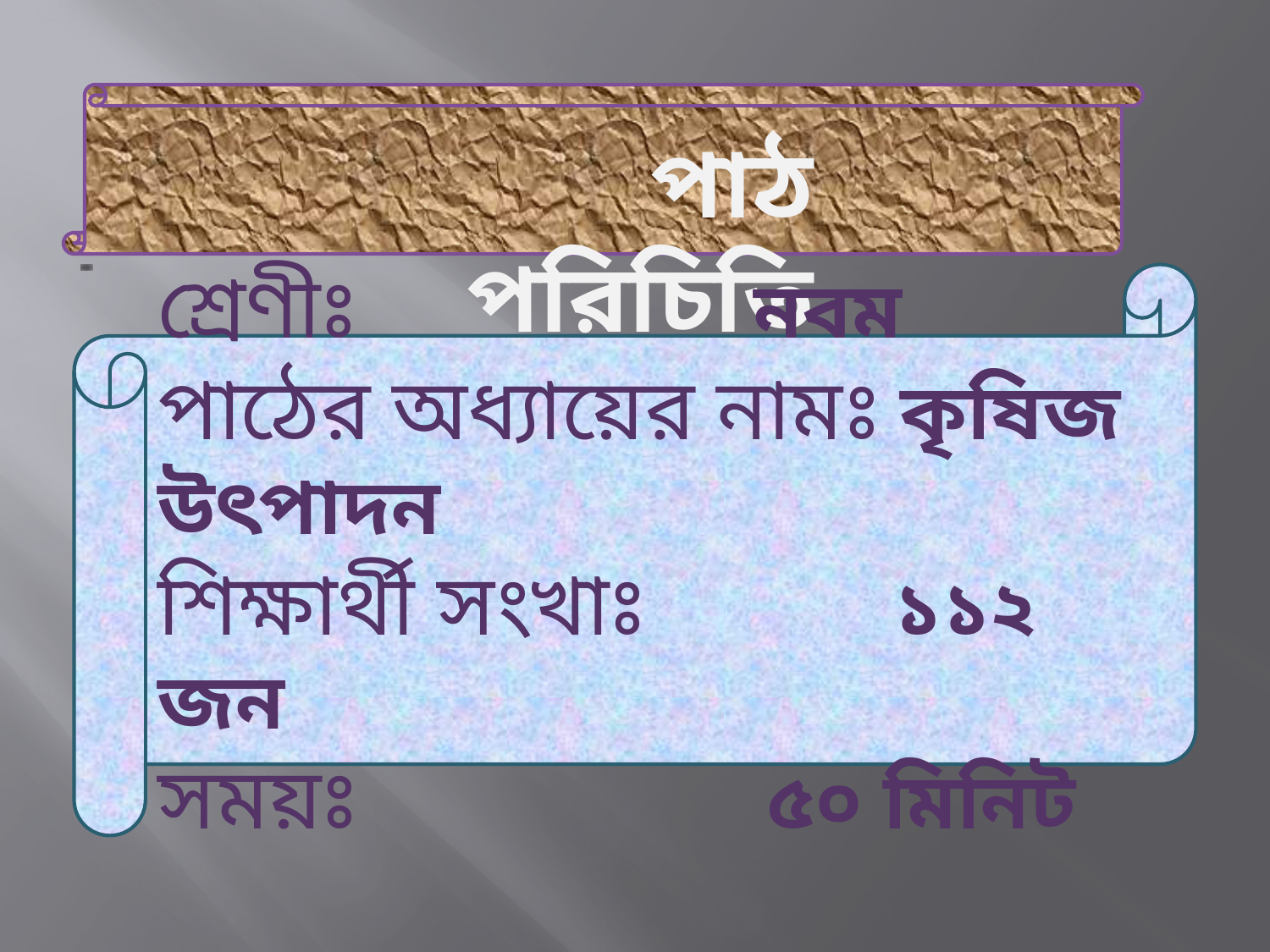

পাঠ পরিচিতি
শ্রেণীঃ			    নবম
পাঠের অধ্যায়ের নামঃ কৃষিজ উৎপাদন
শিক্ষার্থী সংখাঃ 	     ১১২ জন
সময়ঃ 			     ৫০ মিনিট